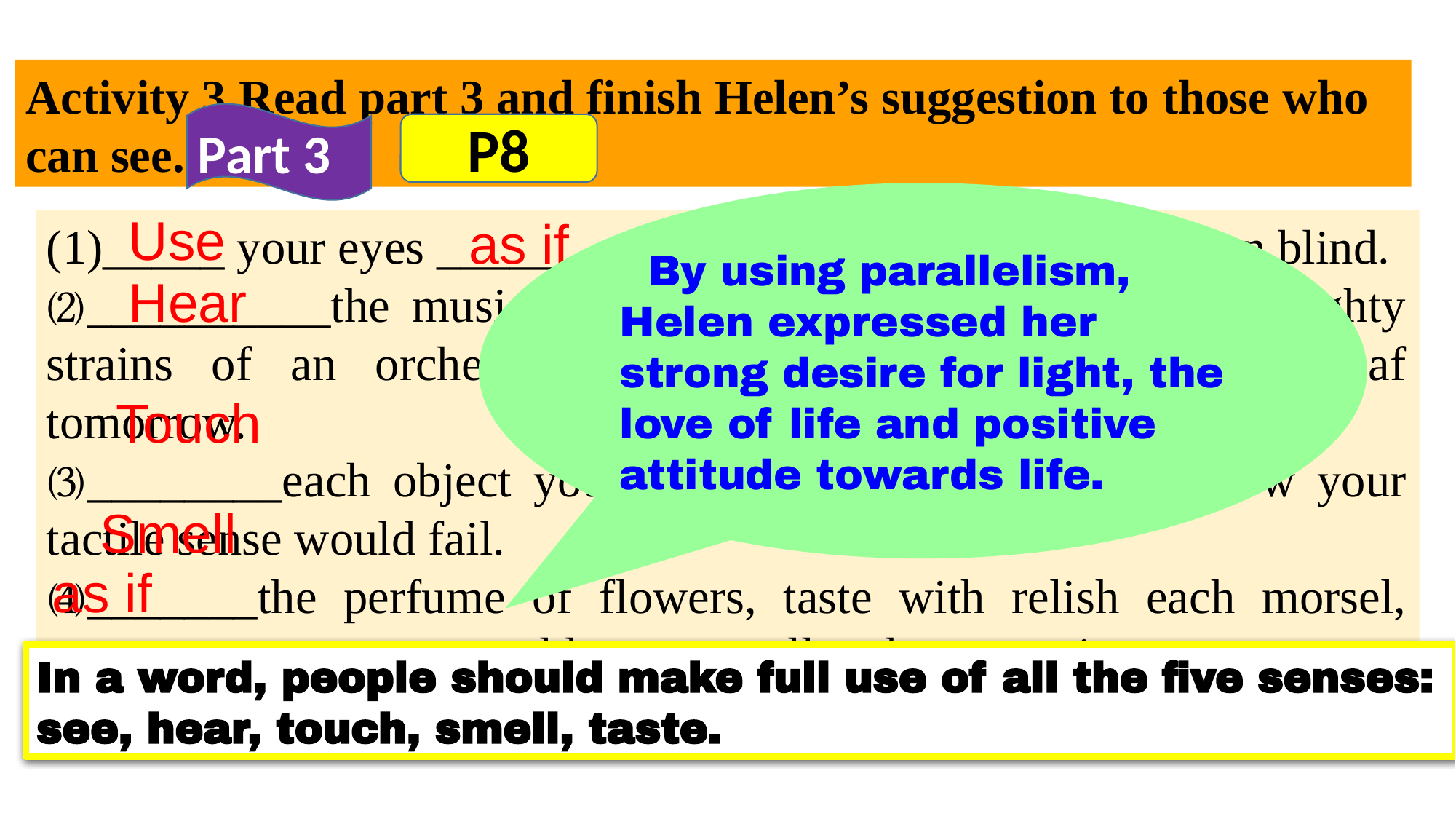

Activity 3 Read part 3 and finish Helen’s suggestion to those who can see.
Part 3
P8
  By using parallelism, Helen expressed her strong desire for light, the love of life and positive attitude towards life.
Use
as if
(1)_____ your eyes ________tomorrow you would be stricken blind.
⑵__________the music of voices, the song of a bird, the mighty strains of an orchestra, _______you would be stricken deaf tomorrow.
⑶________each object you want to touch _______tomorrow your tactile sense would fail.
⑷_______the perfume of flowers, taste with relish each morsel, _____ tomorrow you could never smell and taste again.
Hear
as if
as if
Touch
Smell
as if
In a word, people should make full use of all the five senses: see, hear, touch, smell, taste.